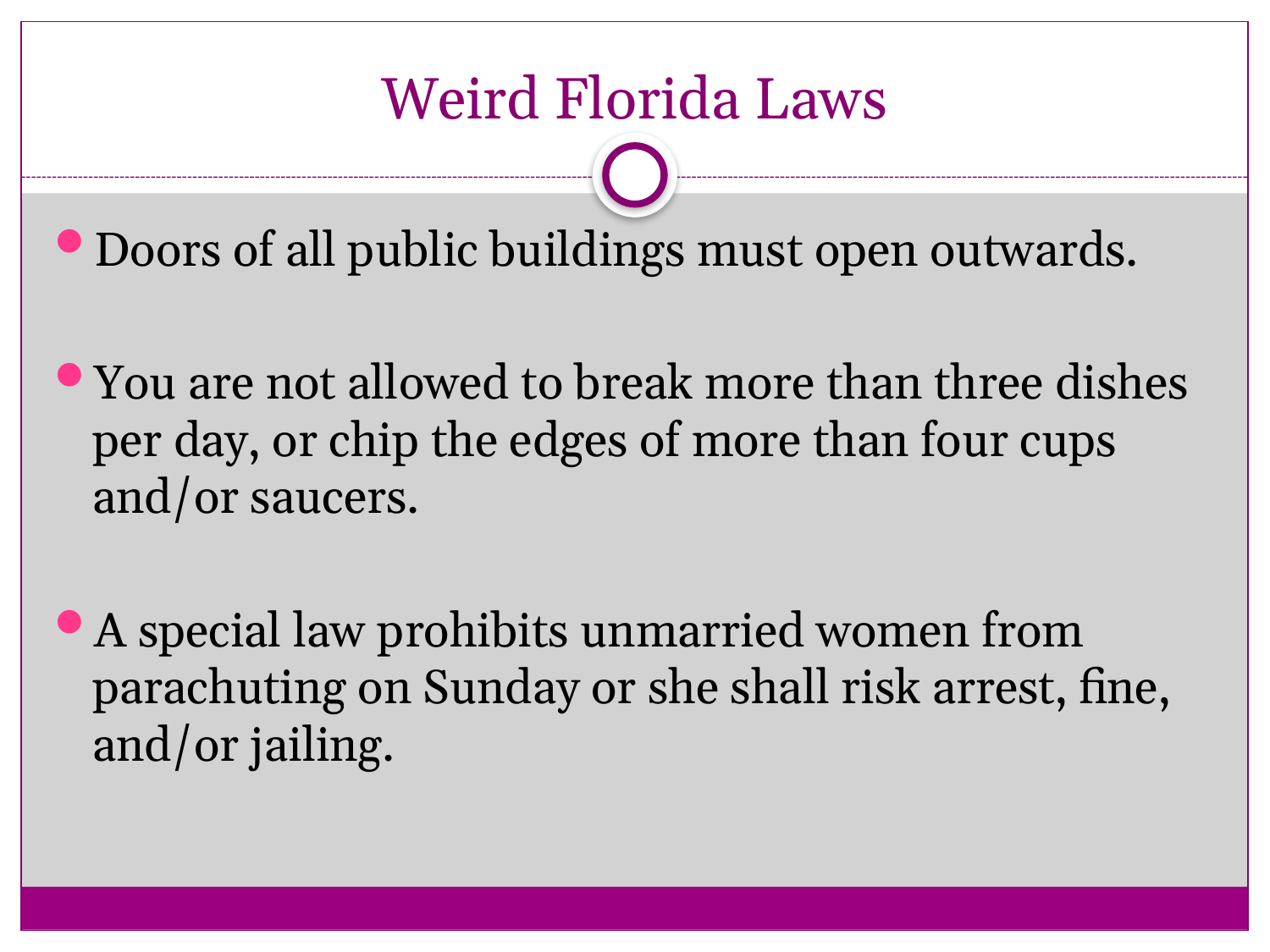

# Weird Florida Laws
Doors of all public buildings must open outwards.

You are not allowed to break more than three dishes per day, or chip the edges of more than four cups and/or saucers.

A special law prohibits unmarried women from parachuting on Sunday or she shall risk arrest, fine, and/or jailing.